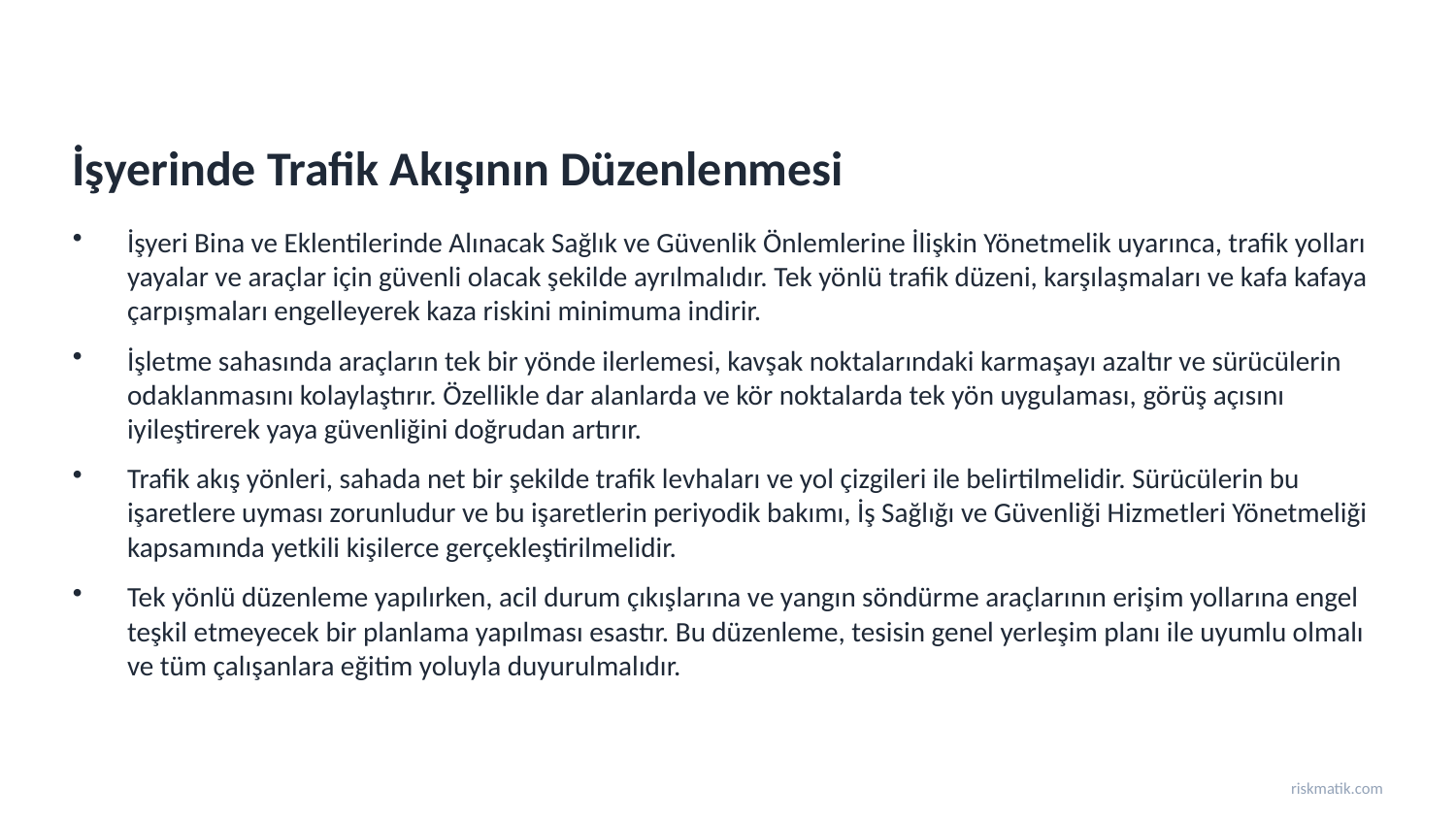

İşyerinde Trafik Akışının Düzenlenmesi
İşyeri Bina ve Eklentilerinde Alınacak Sağlık ve Güvenlik Önlemlerine İlişkin Yönetmelik uyarınca, trafik yolları yayalar ve araçlar için güvenli olacak şekilde ayrılmalıdır. Tek yönlü trafik düzeni, karşılaşmaları ve kafa kafaya çarpışmaları engelleyerek kaza riskini minimuma indirir.
İşletme sahasında araçların tek bir yönde ilerlemesi, kavşak noktalarındaki karmaşayı azaltır ve sürücülerin odaklanmasını kolaylaştırır. Özellikle dar alanlarda ve kör noktalarda tek yön uygulaması, görüş açısını iyileştirerek yaya güvenliğini doğrudan artırır.
Trafik akış yönleri, sahada net bir şekilde trafik levhaları ve yol çizgileri ile belirtilmelidir. Sürücülerin bu işaretlere uyması zorunludur ve bu işaretlerin periyodik bakımı, İş Sağlığı ve Güvenliği Hizmetleri Yönetmeliği kapsamında yetkili kişilerce gerçekleştirilmelidir.
Tek yönlü düzenleme yapılırken, acil durum çıkışlarına ve yangın söndürme araçlarının erişim yollarına engel teşkil etmeyecek bir planlama yapılması esastır. Bu düzenleme, tesisin genel yerleşim planı ile uyumlu olmalı ve tüm çalışanlara eğitim yoluyla duyurulmalıdır.
riskmatik.com